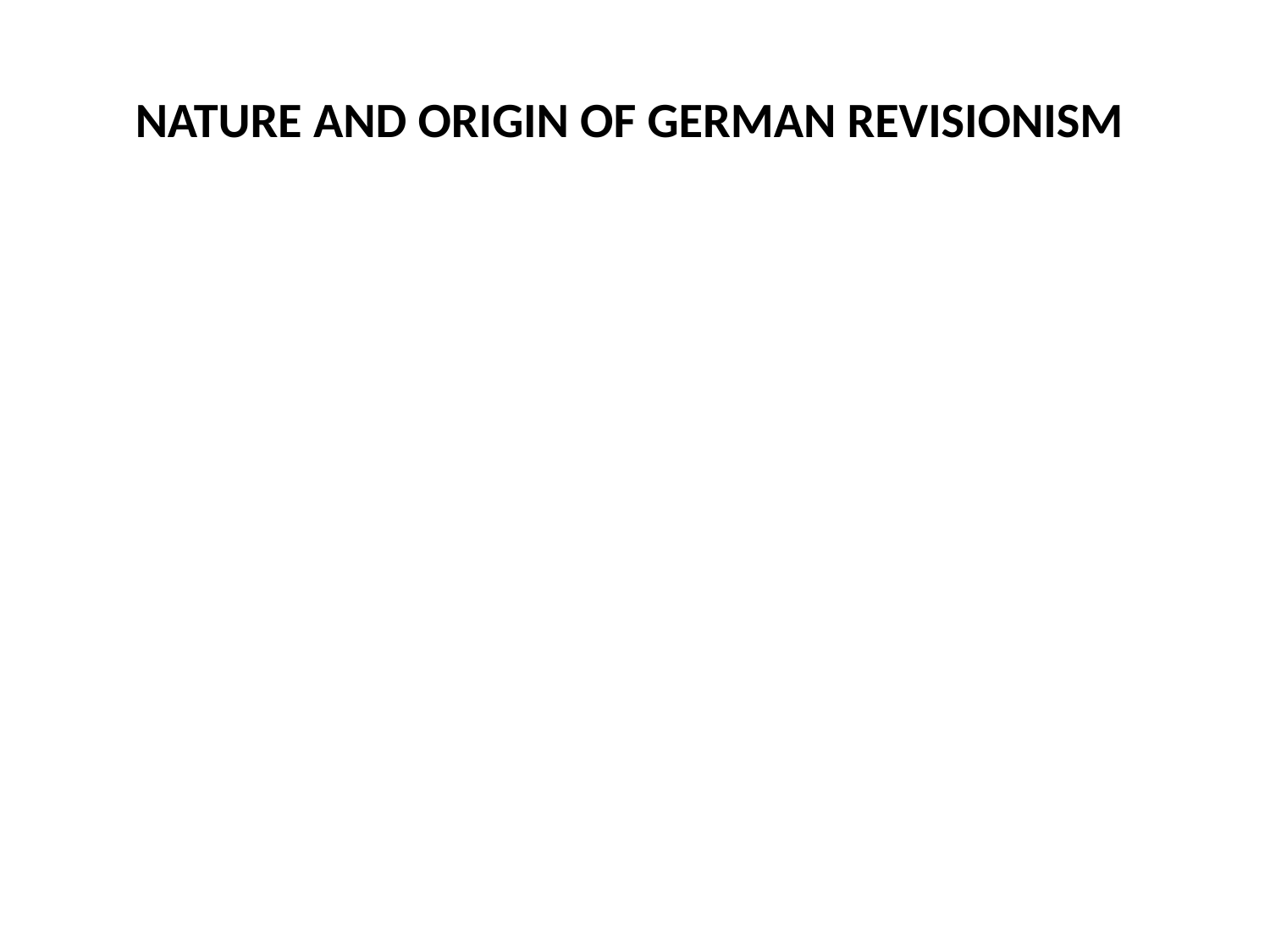

# NATURE AND ORIGIN OF GERMAN REVISIONISM